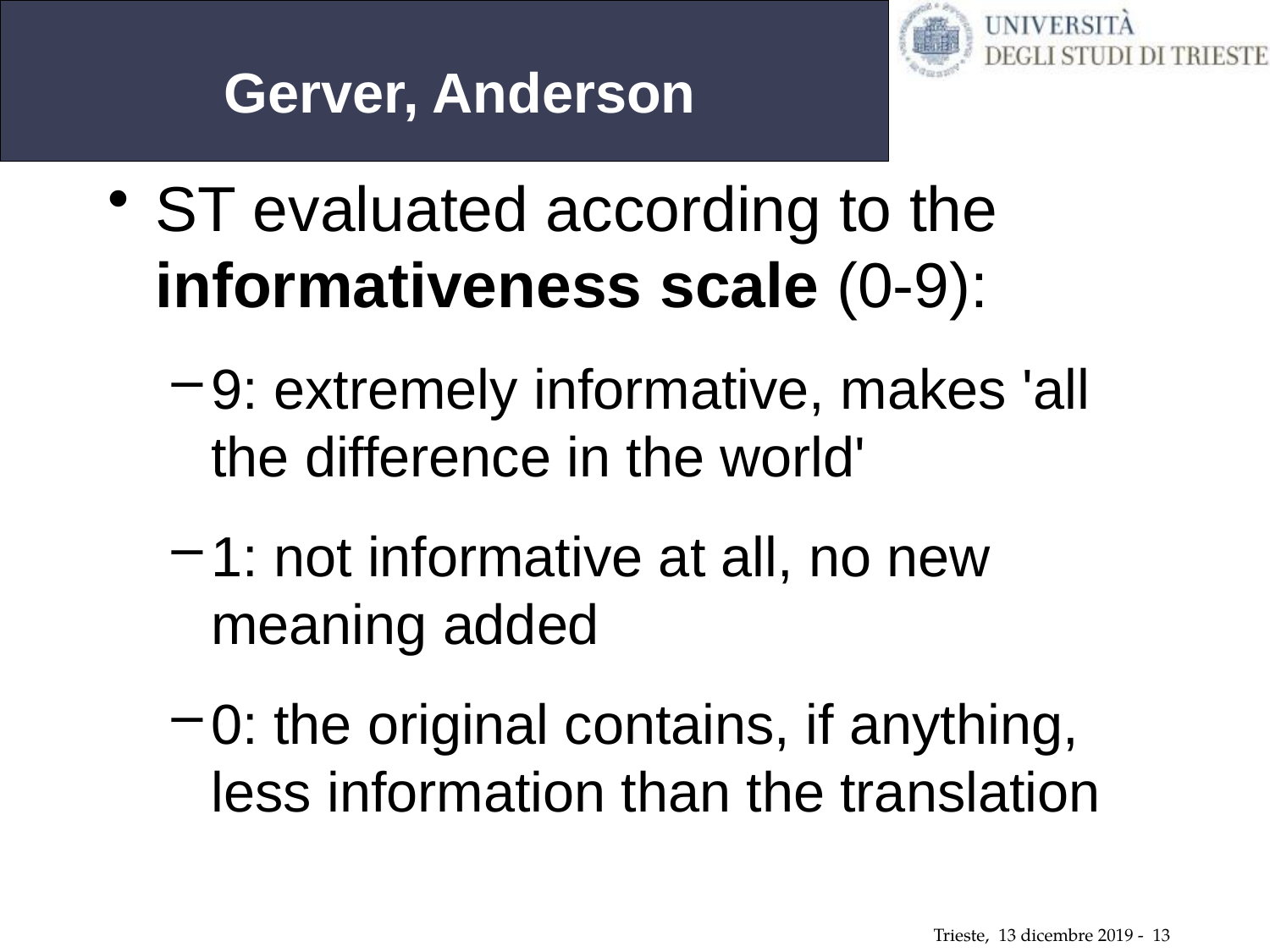

13
# Gerver, Anderson
ST evaluated according to the informativeness scale (0-9):
9: extremely informative, makes 'all the difference in the world'
1: not informative at all, no new meaning added
0: the original contains, if anything, less information than the translation